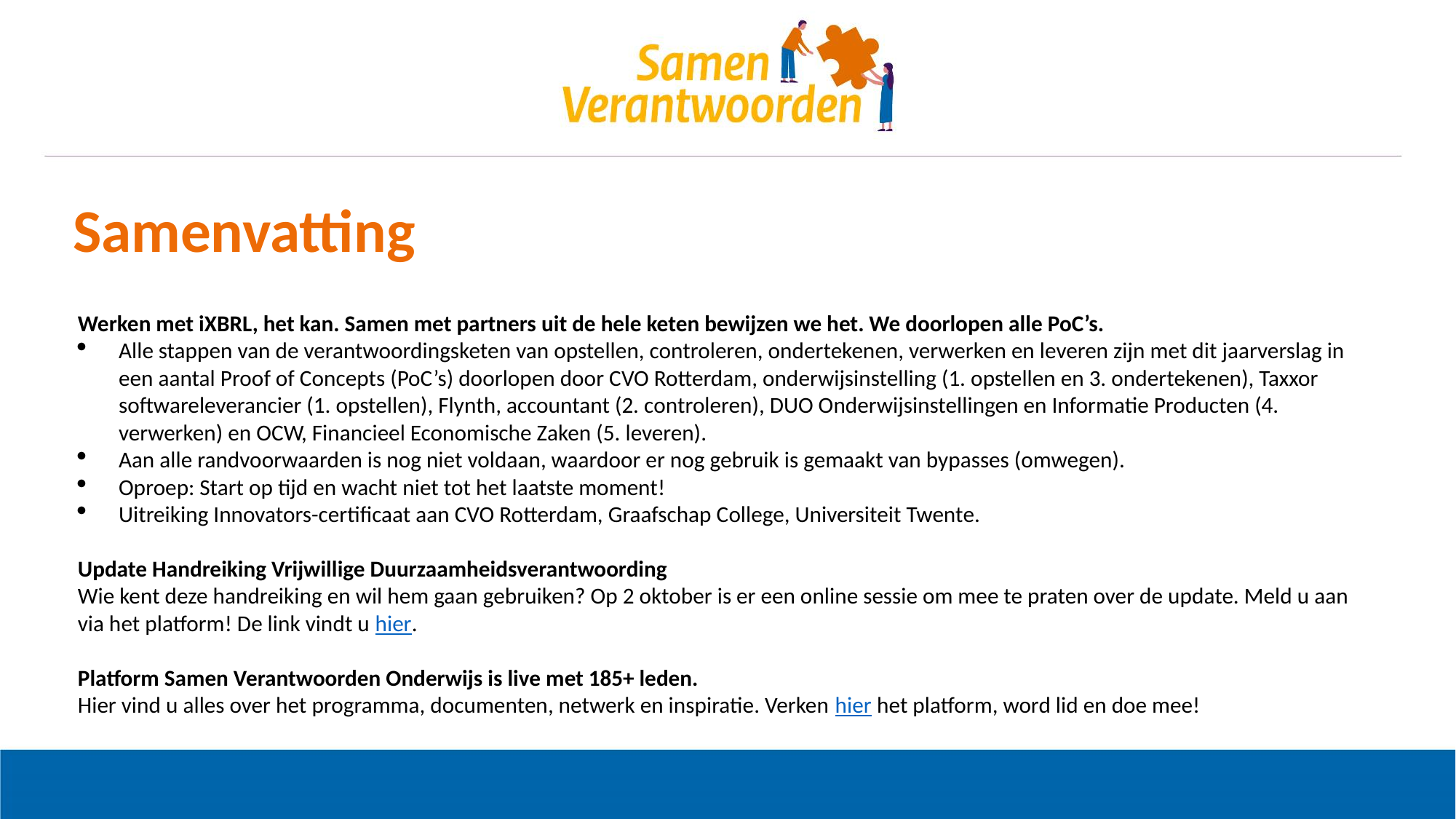

# Samenvatting
Werken met iXBRL, het kan. Samen met partners uit de hele keten bewijzen we het. We doorlopen alle PoC’s.
Alle stappen van de verantwoordingsketen van opstellen, controleren, ondertekenen, verwerken en leveren zijn met dit jaarverslag in een aantal Proof of Concepts (PoC’s) doorlopen door CVO Rotterdam, onderwijsinstelling (1. opstellen en 3. ondertekenen), Taxxor softwareleverancier (1. opstellen), Flynth, accountant (2. controleren), DUO Onderwijsinstellingen en Informatie Producten (4. verwerken) en OCW, Financieel Economische Zaken (5. leveren).
Aan alle randvoorwaarden is nog niet voldaan, waardoor er nog gebruik is gemaakt van bypasses (omwegen).
Oproep: Start op tijd en wacht niet tot het laatste moment!
Uitreiking Innovators-certificaat aan CVO Rotterdam, Graafschap College, Universiteit Twente.

Update Handreiking Vrijwillige Duurzaamheidsverantwoording
Wie kent deze handreiking en wil hem gaan gebruiken? Op 2 oktober is er een online sessie om mee te praten over de update. Meld u aan via het platform! De link vindt u hier.
Platform Samen Verantwoorden Onderwijs is live met 185+ leden.
Hier vind u alles over het programma, documenten, netwerk en inspiratie. Verken hier het platform, word lid en doe mee!